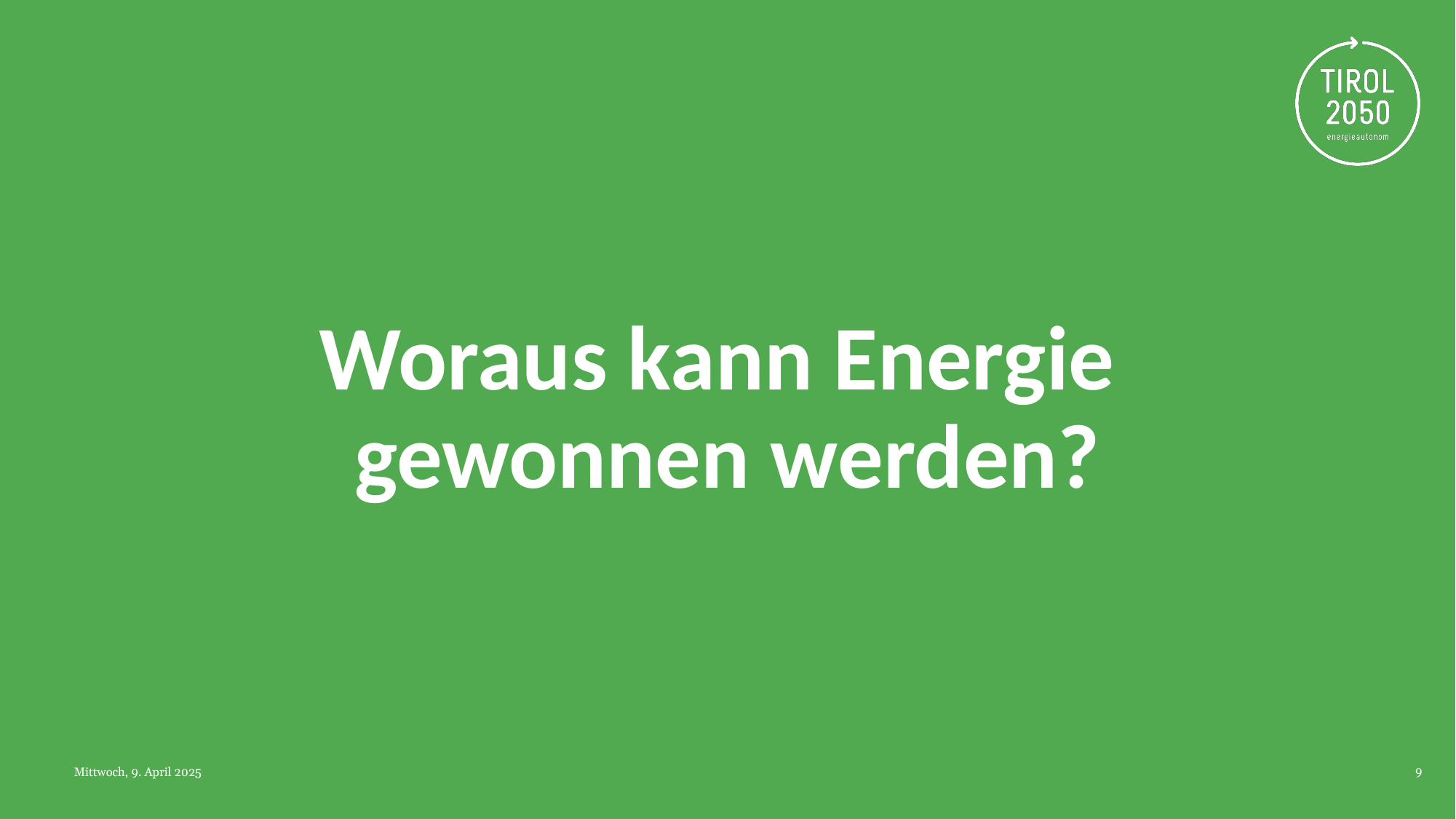

# Woraus kann Energie gewonnen werden?
Mittwoch, 9. April 2025
9